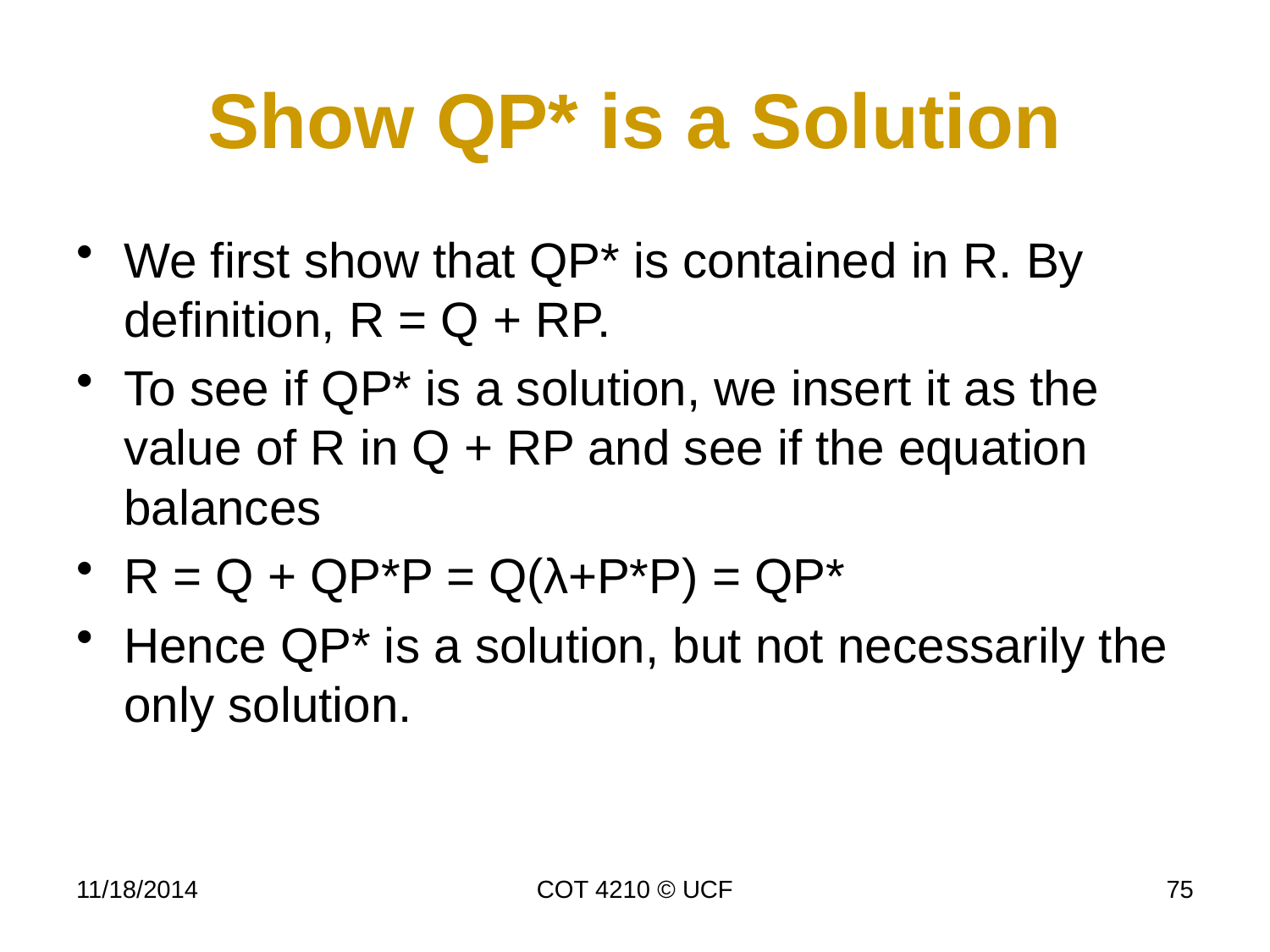

# Show QP* is a Solution
We first show that QP* is contained in R. By definition, R = Q + RP.
To see if QP* is a solution, we insert it as the value of R in Q + RP and see if the equation balances
R = Q + QP*P = Q(λ+P*P) = QP*
Hence QP* is a solution, but not necessarily the only solution.
11/18/2014
COT 4210 © UCF
75